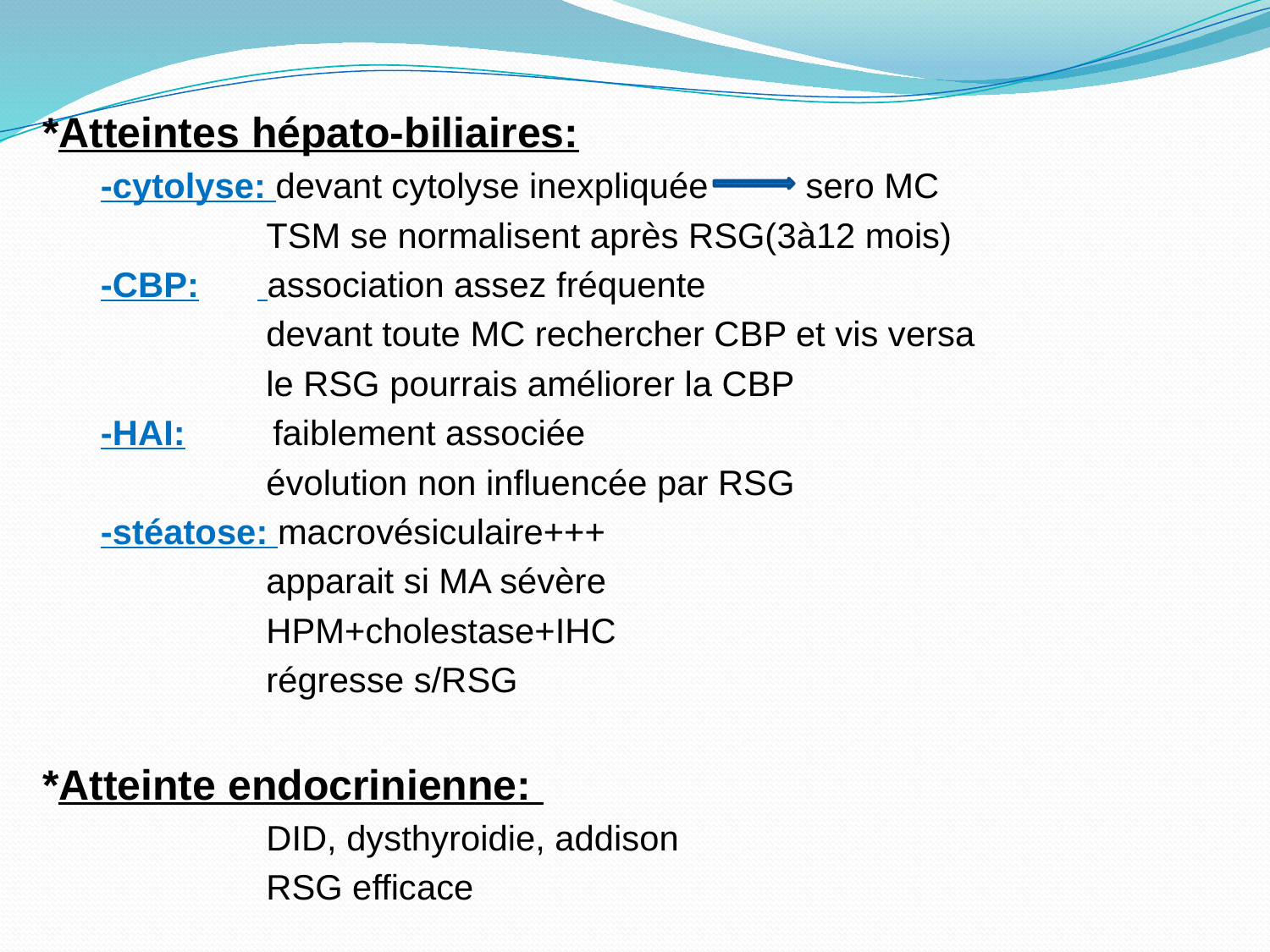

*Atteintes hépato-biliaires:
      -cytolyse: devant cytolyse inexpliquée          sero MC
                       TSM se normalisent après RSG(3à12 mois)
      -CBP:       association assez fréquente
                       devant toute MC rechercher CBP et vis versa
                       le RSG pourrais améliorer la CBP
      -HAI:         faiblement associée
                       évolution non influencée par RSG
      -stéatose: macrovésiculaire+++
                       apparait si MA sévère
                       HPM+cholestase+IHC
                       régresse s/RSG

*Atteinte endocrinienne:
                       DID, dysthyroidie, addison
                       RSG efficace